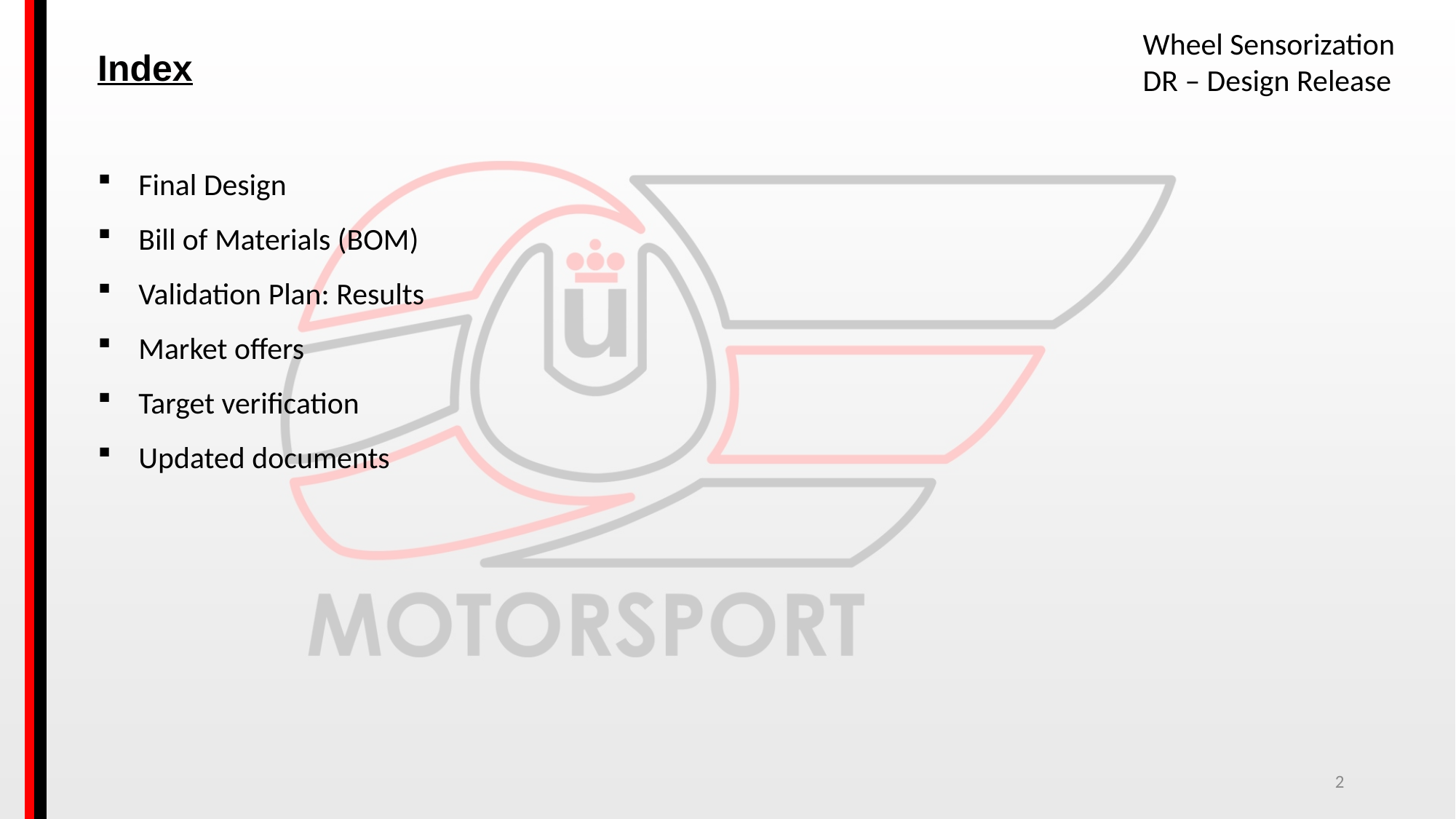

Wheel Sensorization
Index
DR – Design Release
Final Design
Bill of Materials (BOM)
Validation Plan: Results
Market offers
Target verification
Updated documents
2